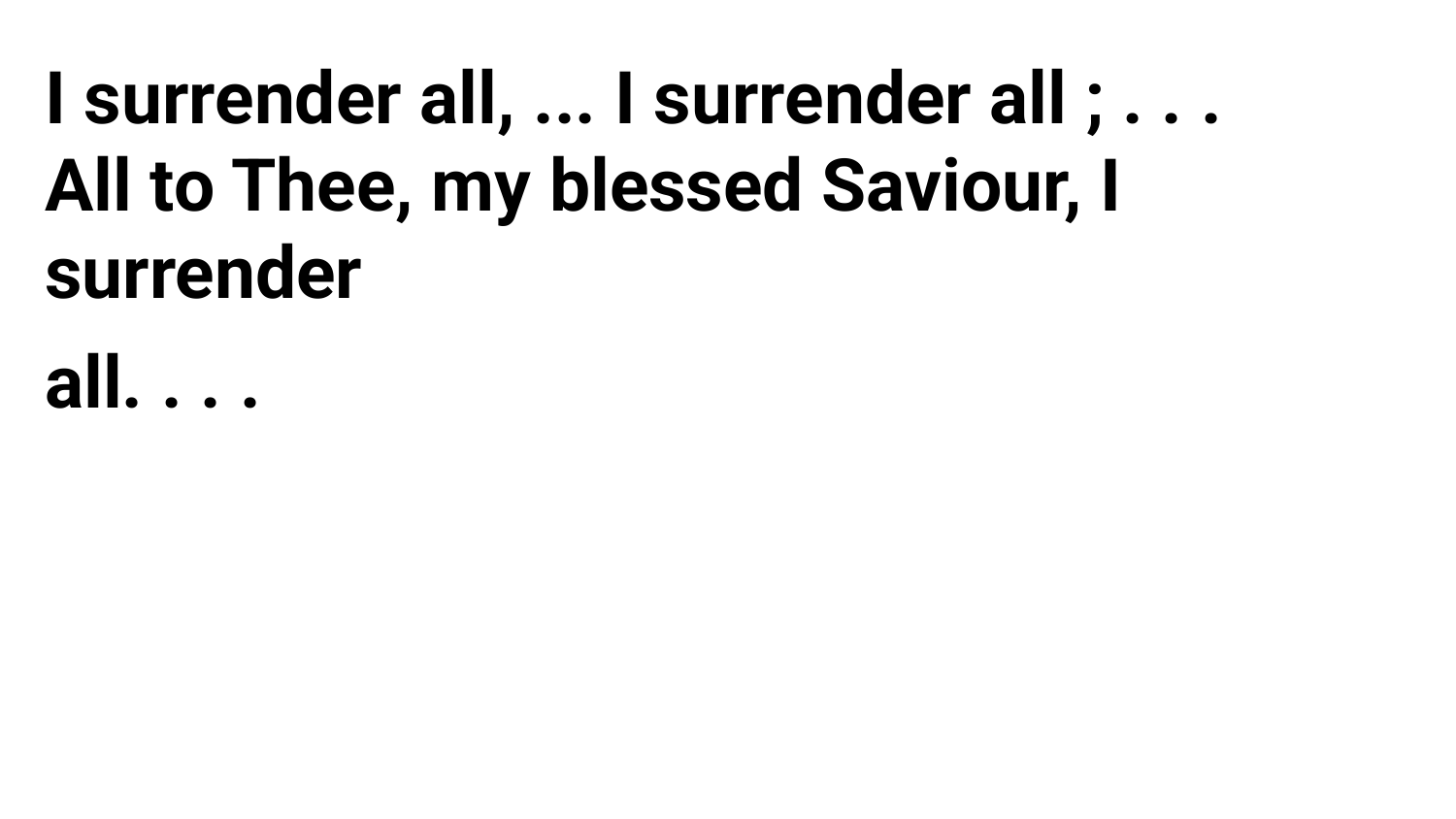

I surrender all, ... I surrender all ; . . .
All to Thee, my blessed Saviour, I surrender
all. . . .